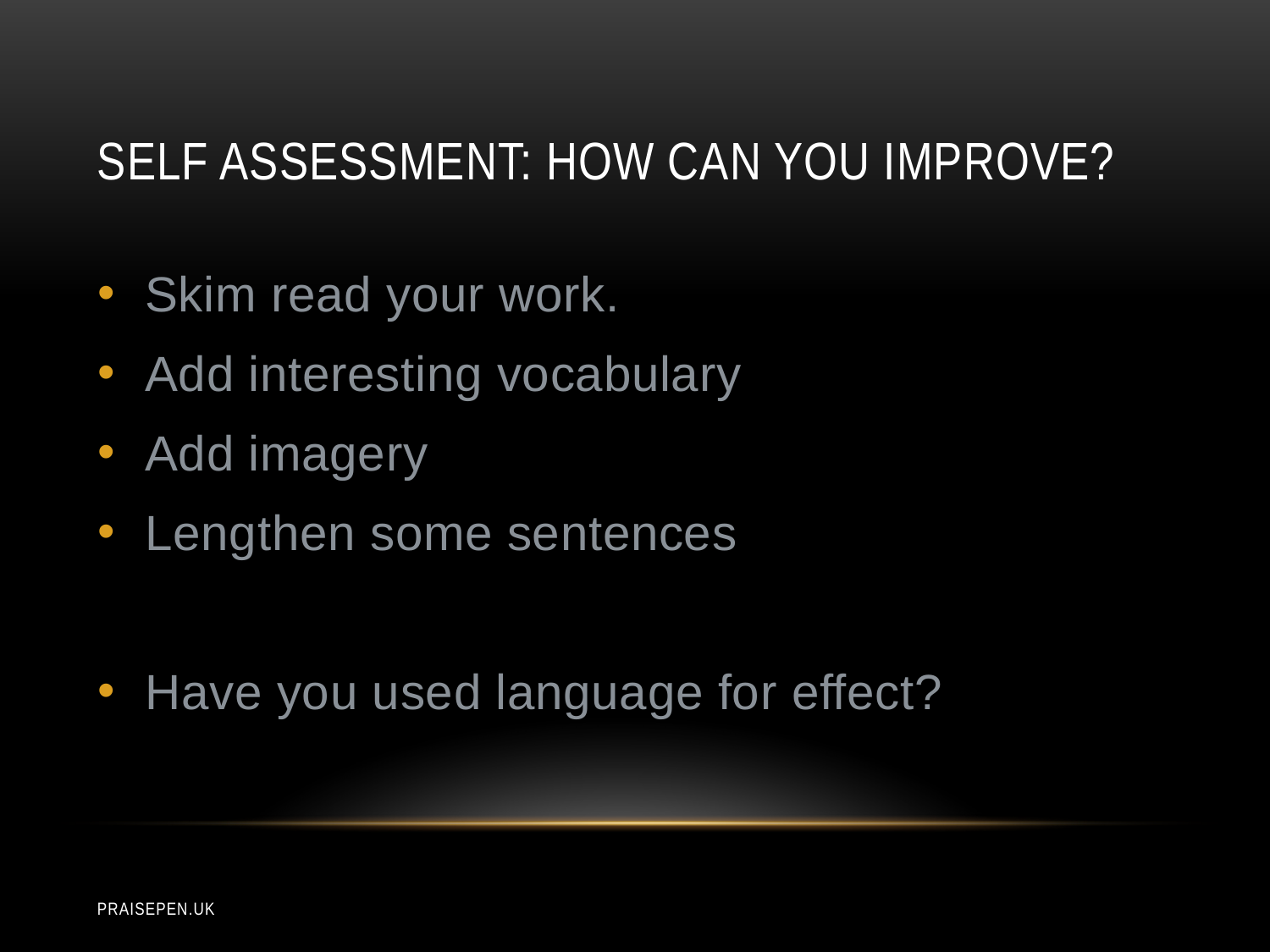

# Self Assessment: How can you improve?
Skim read your work.
Add interesting vocabulary
Add imagery
Lengthen some sentences

Have you used language for effect?
praisepen.uk